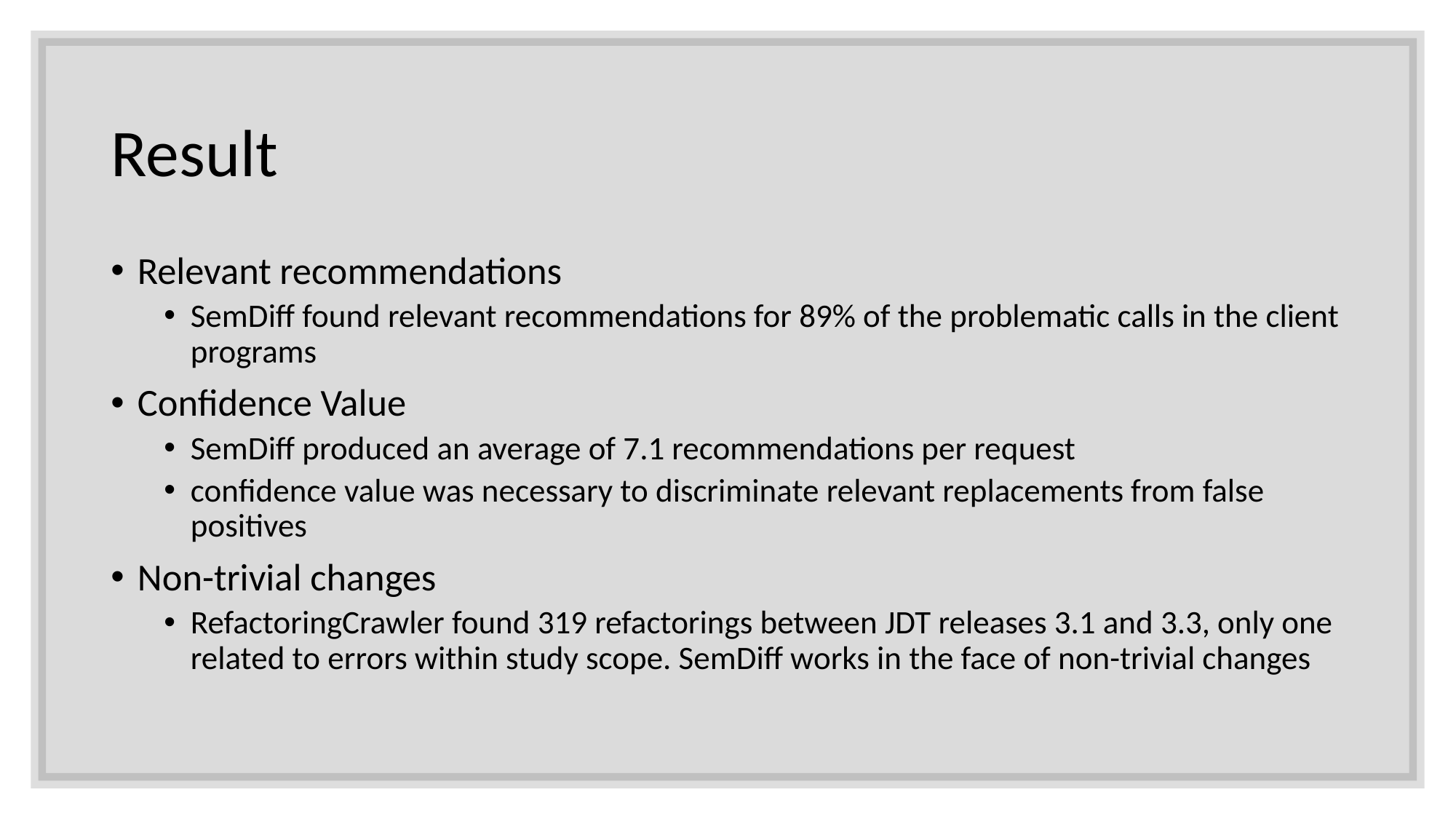

# Result
Relevant recommendations
SemDiff found relevant recommendations for 89% of the problematic calls in the client programs
Confidence Value
SemDiff produced an average of 7.1 recommendations per request
confidence value was necessary to discriminate relevant replacements from false positives
Non-trivial changes
RefactoringCrawler found 319 refactorings between JDT releases 3.1 and 3.3, only one related to errors within study scope. SemDiff works in the face of non-trivial changes